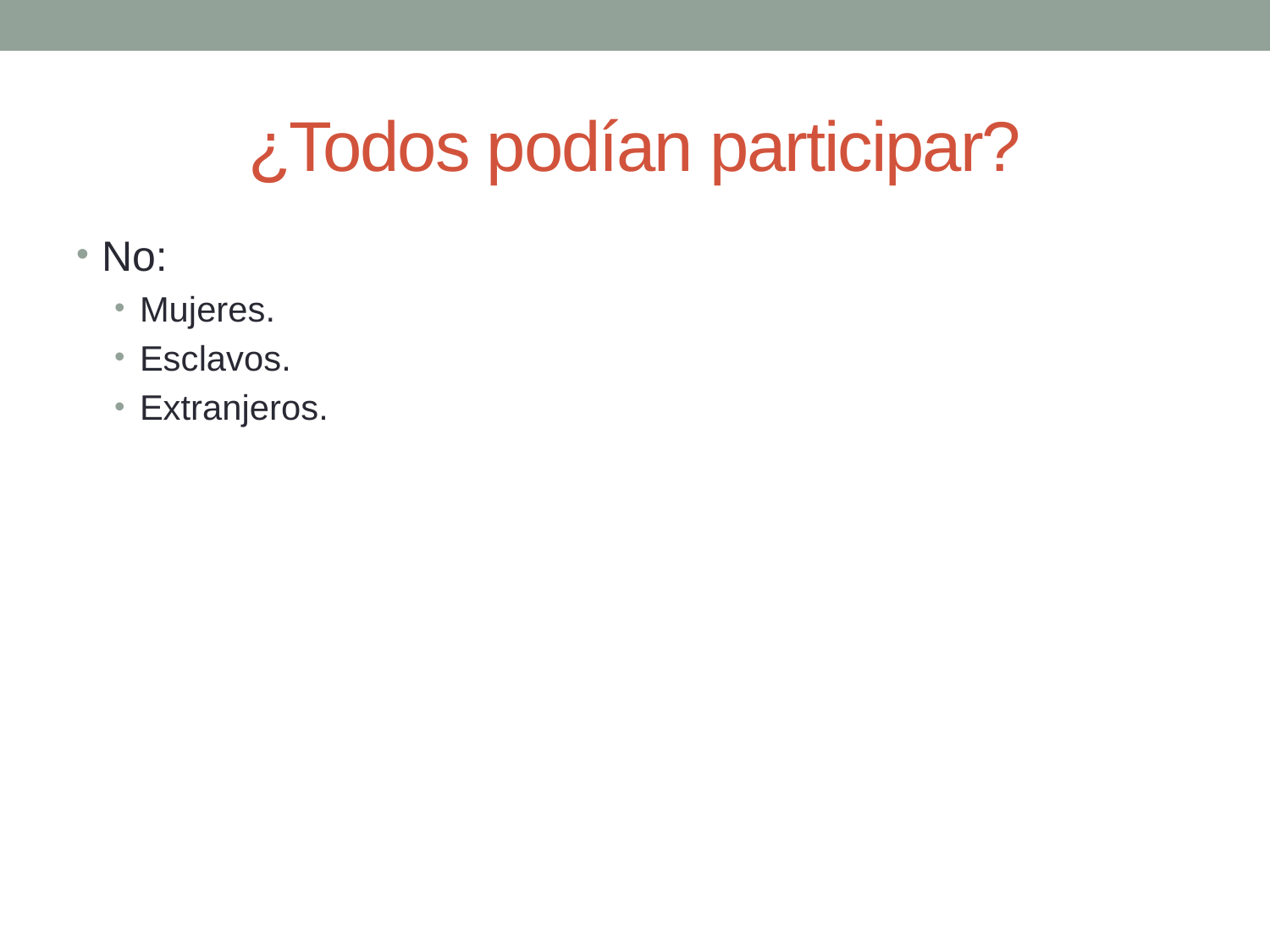

# ¿Todos podían participar?
No:
Mujeres.
Esclavos.
Extranjeros.